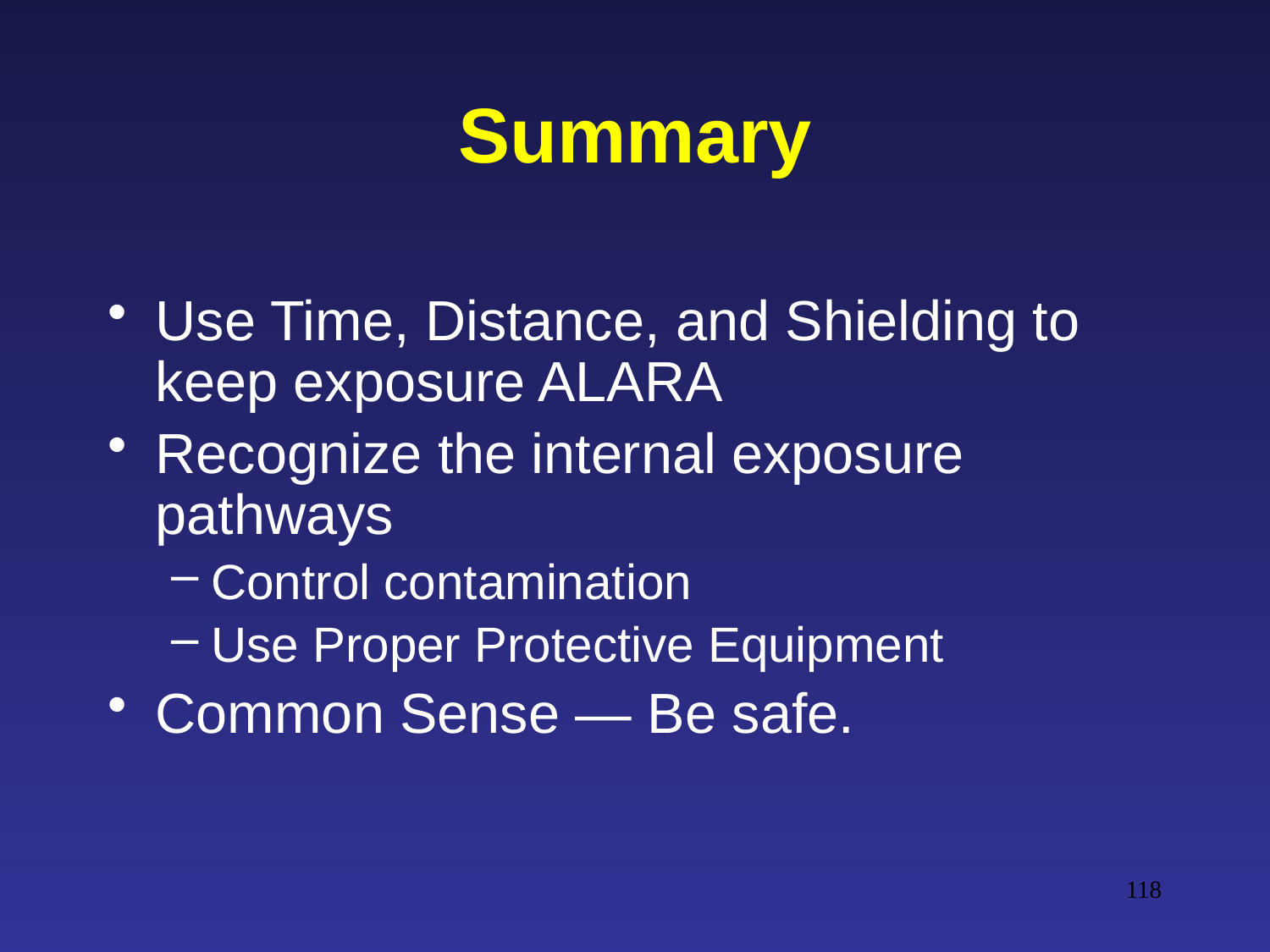

# Summary
Use Time, Distance, and Shielding to keep exposure ALARA
Recognize the internal exposure pathways
Control contamination
Use Proper Protective Equipment
Common Sense — Be safe.
118